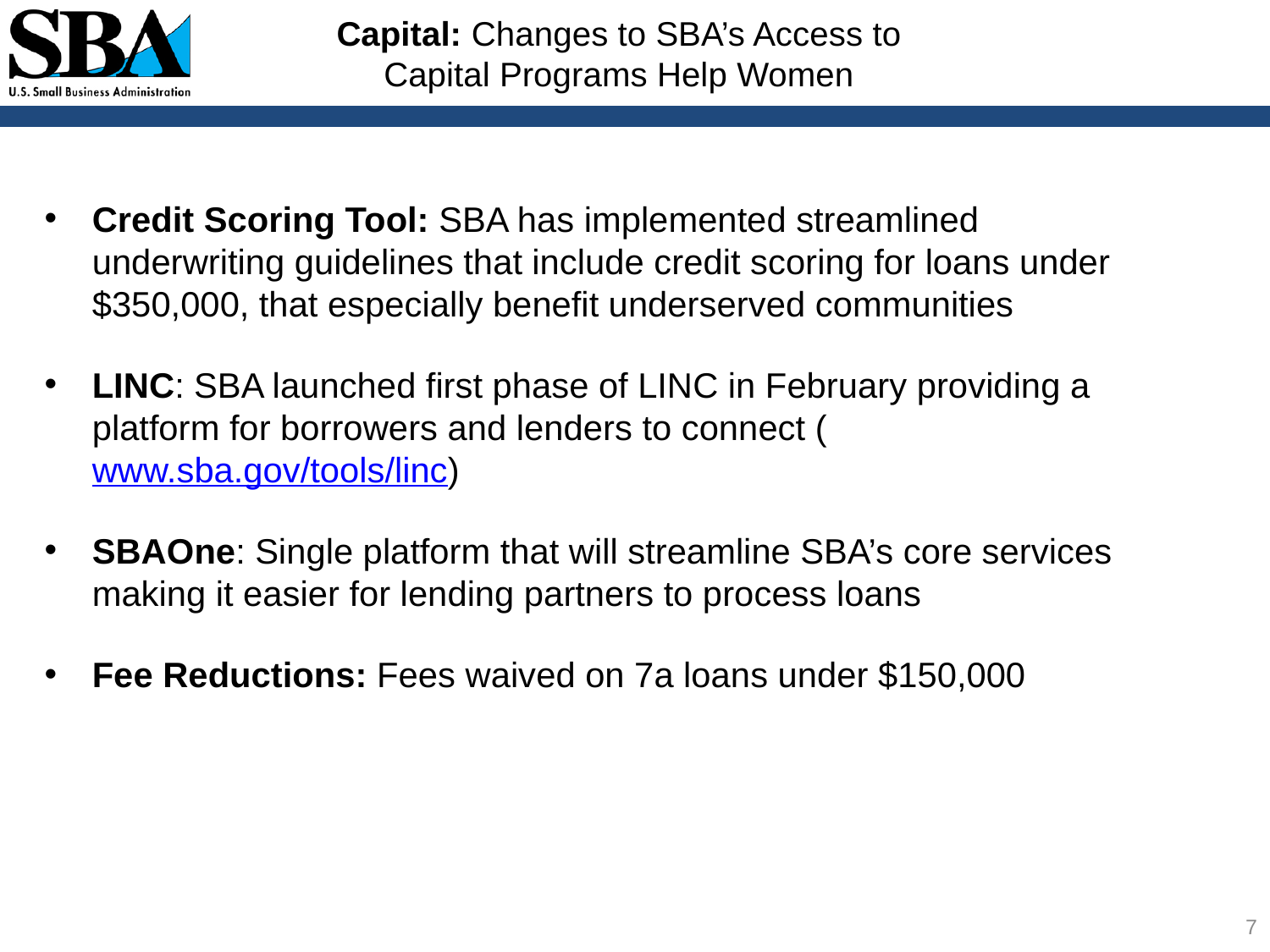

# Capital: Changes to SBA’s Access to Capital Programs Help Women
Credit Scoring Tool: SBA has implemented streamlined underwriting guidelines that include credit scoring for loans under $350,000, that especially benefit underserved communities
LINC: SBA launched first phase of LINC in February providing a platform for borrowers and lenders to connect (www.sba.gov/tools/linc)
SBAOne: Single platform that will streamline SBA’s core services making it easier for lending partners to process loans
Fee Reductions: Fees waived on 7a loans under $150,000